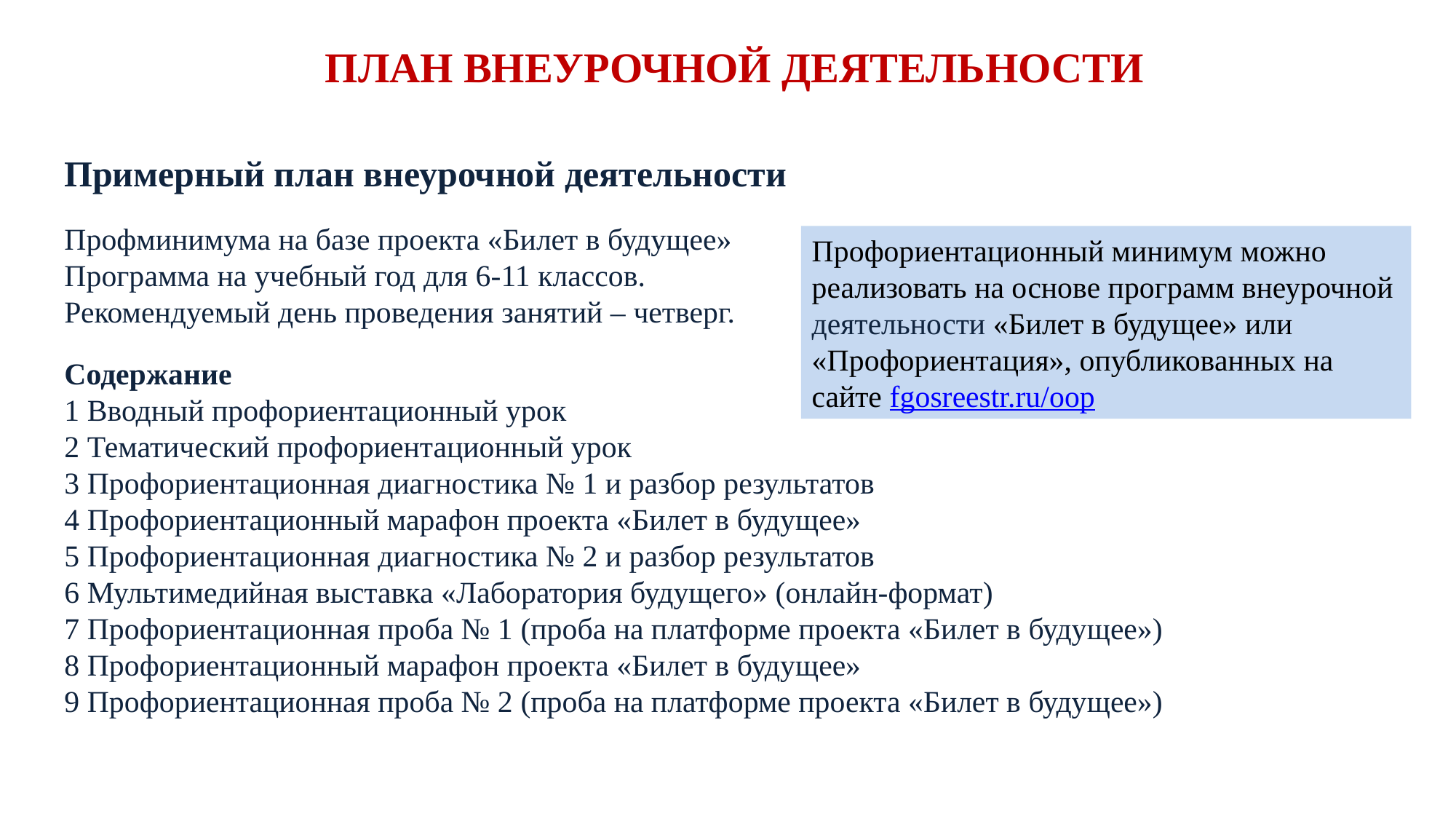

# ПЛАН ВНЕУРОЧНОЙ ДЕЯТЕЛЬНОСТИ
Примерный план внеурочной деятельности

Профминимума на базе проекта «Билет в будущее»
Программа на учебный год для 6-11 классов.
Рекомендуемый день проведения занятий – четверг.

Содержание
1 Вводный профориентационный урок
2 Тематический профориентационный урок
3 Профориентационная диагностика № 1 и разбор результатов
4 Профориентационный марафон проекта «Билет в будущее»
5 Профориентационная диагностика № 2 и разбор результатов
6 Мультимедийная выставка «Лаборатория будущего» (онлайн-формат)
7 Профориентационная проба № 1 (проба на платформе проекта «Билет в будущее»)
8 Профориентационный марафон проекта «Билет в будущее»
9 Профориентационная проба № 2 (проба на платформе проекта «Билет в будущее»)

Профориентационный минимум можно реализовать на основе программ внеурочной деятельности «Билет в будущее» или «Профориентация», опубликованных на сайте fgosreestr.ru/oop